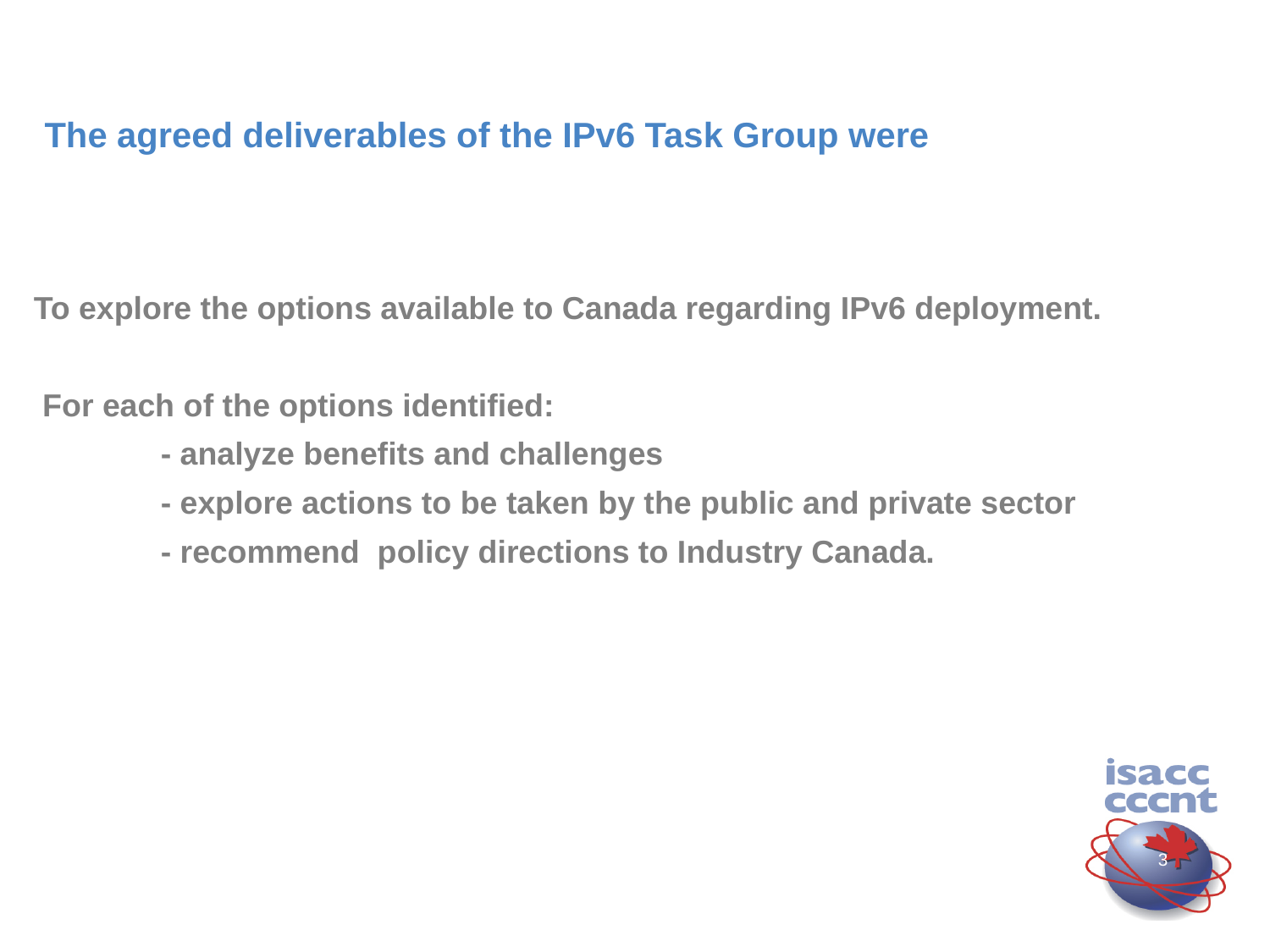

# The agreed deliverables of the IPv6 Task Group were

To explore the options available to Canada regarding IPv6 deployment.

 For each of the options identified:
 	- analyze benefits and challenges
	- explore actions to be taken by the public and private sector
	- recommend  policy directions to Industry Canada.

3